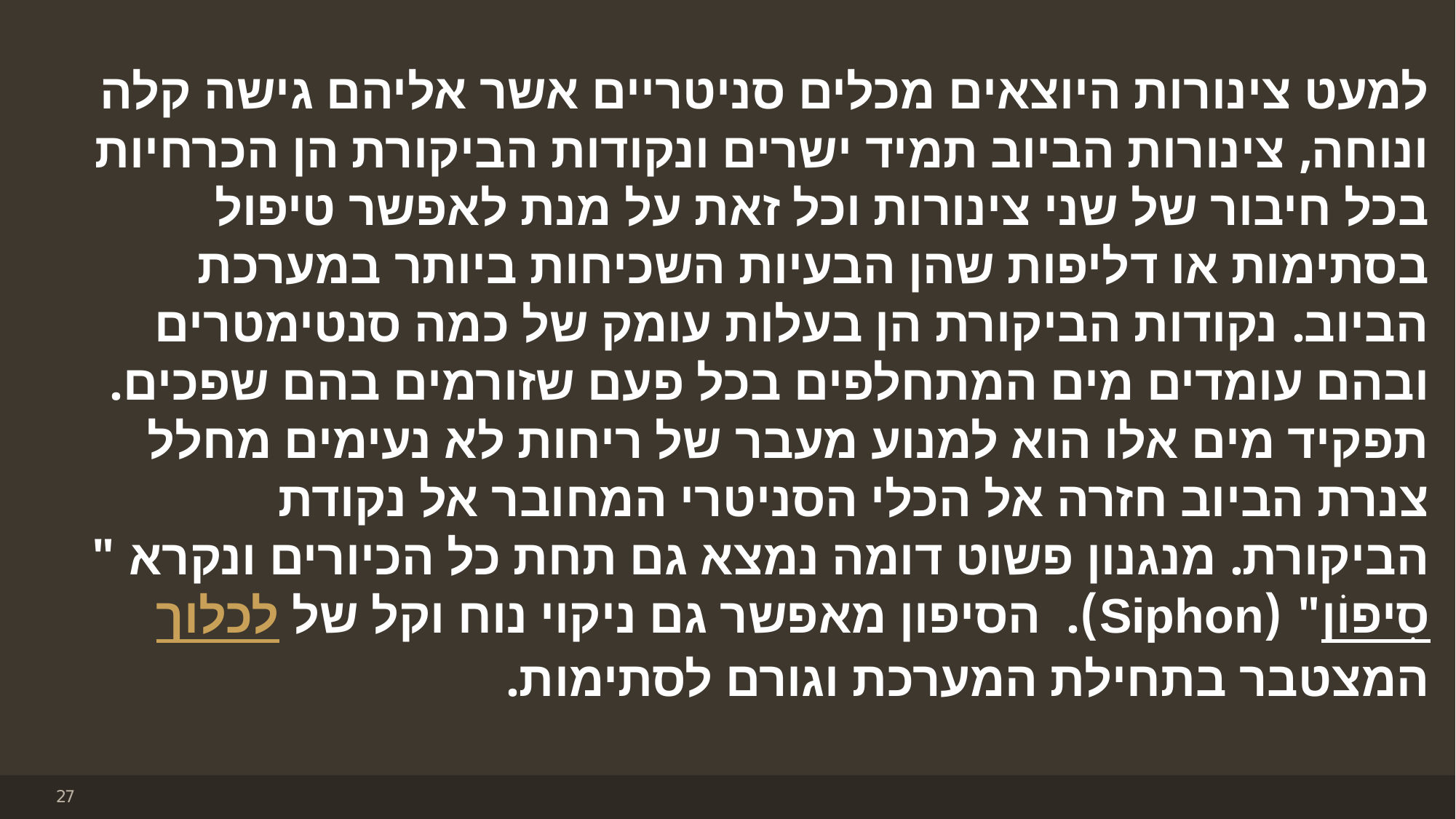

למעט צינורות היוצאים מכלים סניטריים אשר אליהם גישה קלה ונוחה, צינורות הביוב תמיד ישרים ונקודות הביקורת הן הכרחיות בכל חיבור של שני צינורות וכל זאת על מנת לאפשר טיפול בסתימות או דליפות שהן הבעיות השכיחות ביותר במערכת הביוב. נקודות הביקורת הן בעלות עומק של כמה סנטימטרים ובהם עומדים מים המתחלפים בכל פעם שזורמים בהם שפכים. תפקיד מים אלו הוא למנוע מעבר של ריחות לא נעימים מחלל צנרת הביוב חזרה אל הכלי הסניטרי המחובר אל נקודת הביקורת. מנגנון פשוט דומה נמצא גם תחת כל הכיורים ונקרא "סִיפוֹן" (Siphon).  הסיפון מאפשר גם ניקוי נוח וקל של לכלוך המצטבר בתחילת המערכת וגורם לסתימות.
27